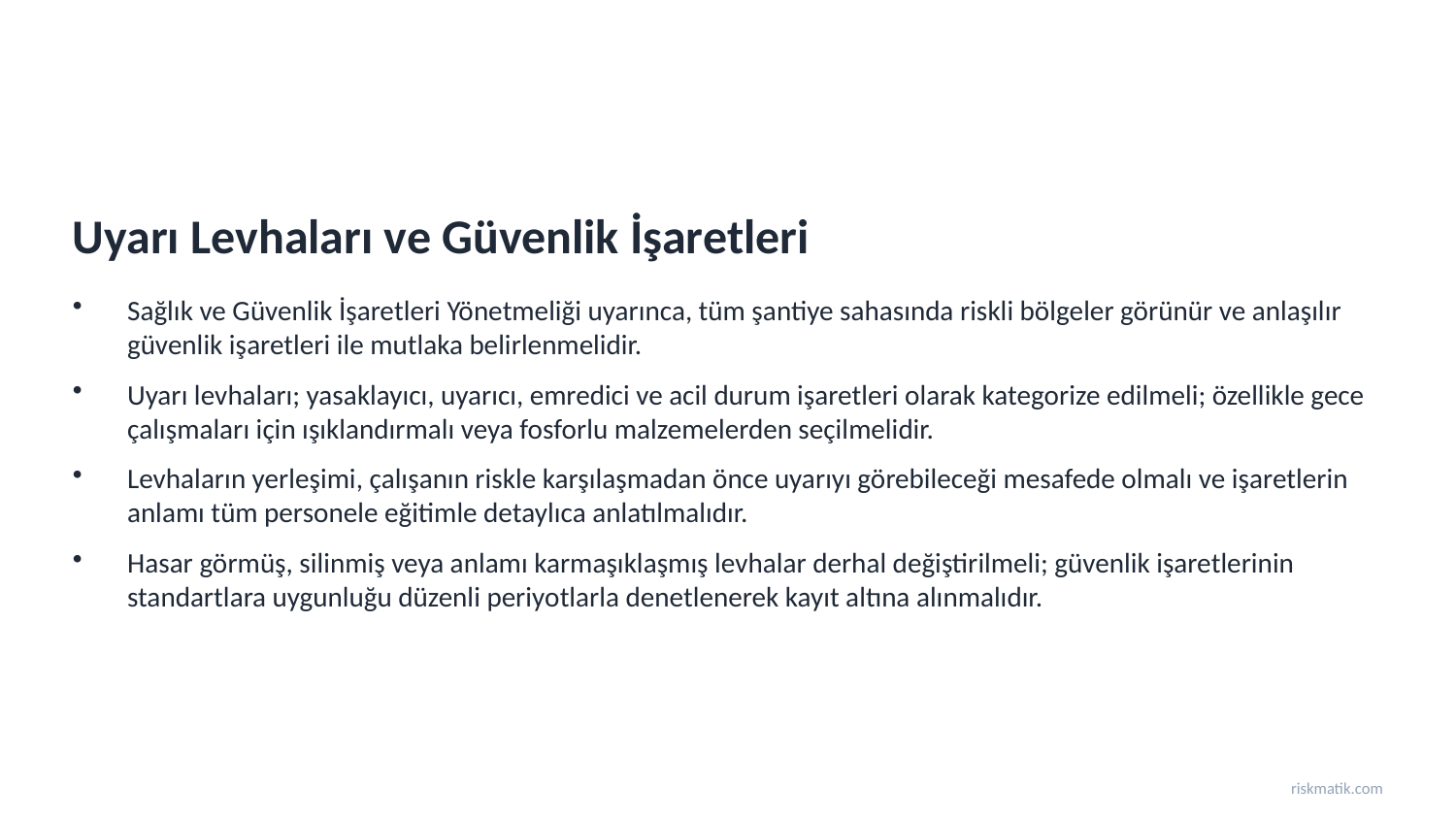

Uyarı Levhaları ve Güvenlik İşaretleri
Sağlık ve Güvenlik İşaretleri Yönetmeliği uyarınca, tüm şantiye sahasında riskli bölgeler görünür ve anlaşılır güvenlik işaretleri ile mutlaka belirlenmelidir.
Uyarı levhaları; yasaklayıcı, uyarıcı, emredici ve acil durum işaretleri olarak kategorize edilmeli; özellikle gece çalışmaları için ışıklandırmalı veya fosforlu malzemelerden seçilmelidir.
Levhaların yerleşimi, çalışanın riskle karşılaşmadan önce uyarıyı görebileceği mesafede olmalı ve işaretlerin anlamı tüm personele eğitimle detaylıca anlatılmalıdır.
Hasar görmüş, silinmiş veya anlamı karmaşıklaşmış levhalar derhal değiştirilmeli; güvenlik işaretlerinin standartlara uygunluğu düzenli periyotlarla denetlenerek kayıt altına alınmalıdır.
riskmatik.com